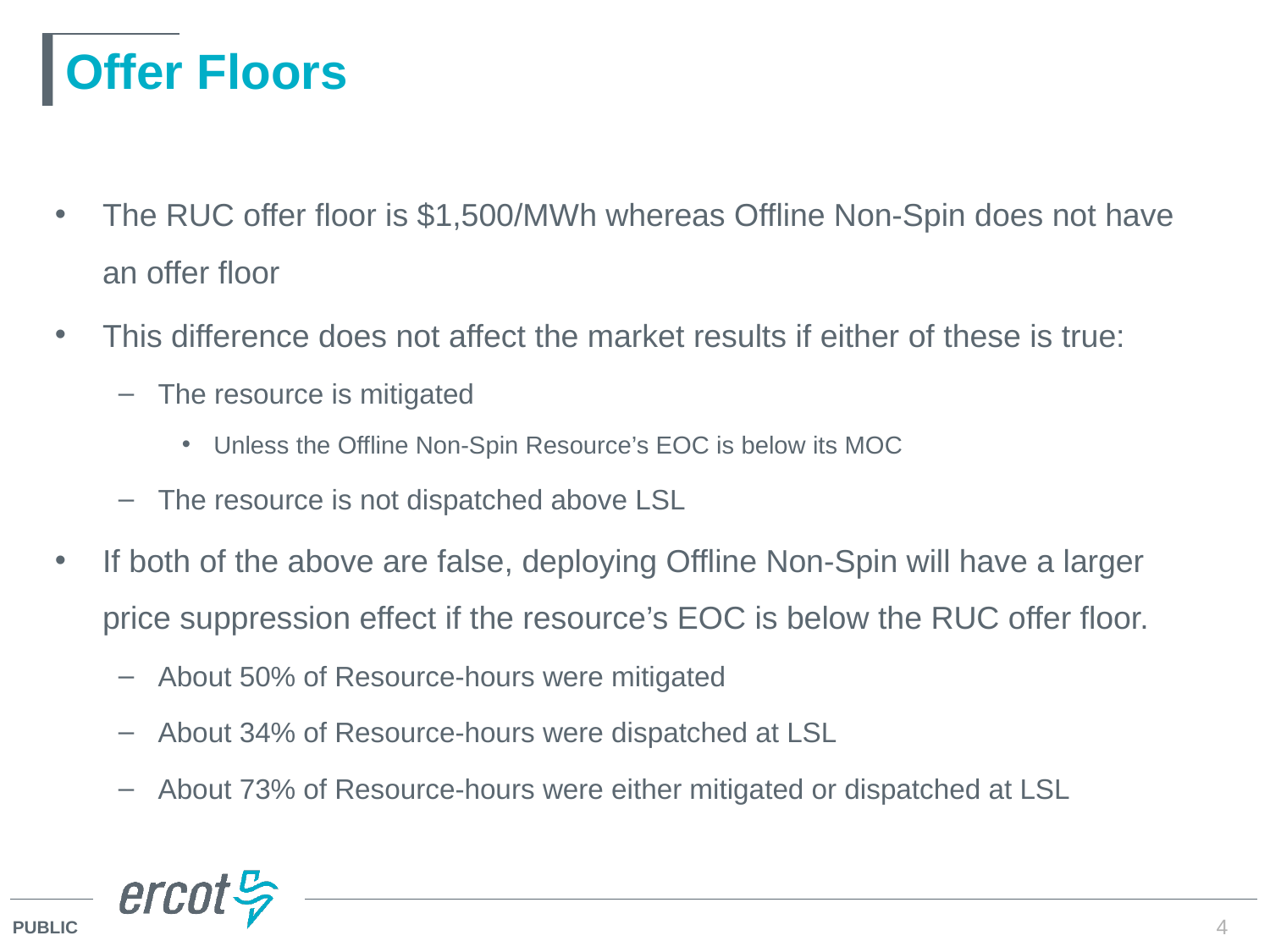

# Offer Floors
The RUC offer floor is $1,500/MWh whereas Offline Non-Spin does not have an offer floor
This difference does not affect the market results if either of these is true:
The resource is mitigated
Unless the Offline Non-Spin Resource’s EOC is below its MOC
The resource is not dispatched above LSL
If both of the above are false, deploying Offline Non-Spin will have a larger price suppression effect if the resource’s EOC is below the RUC offer floor.
About 50% of Resource-hours were mitigated
About 34% of Resource-hours were dispatched at LSL
About 73% of Resource-hours were either mitigated or dispatched at LSL
4